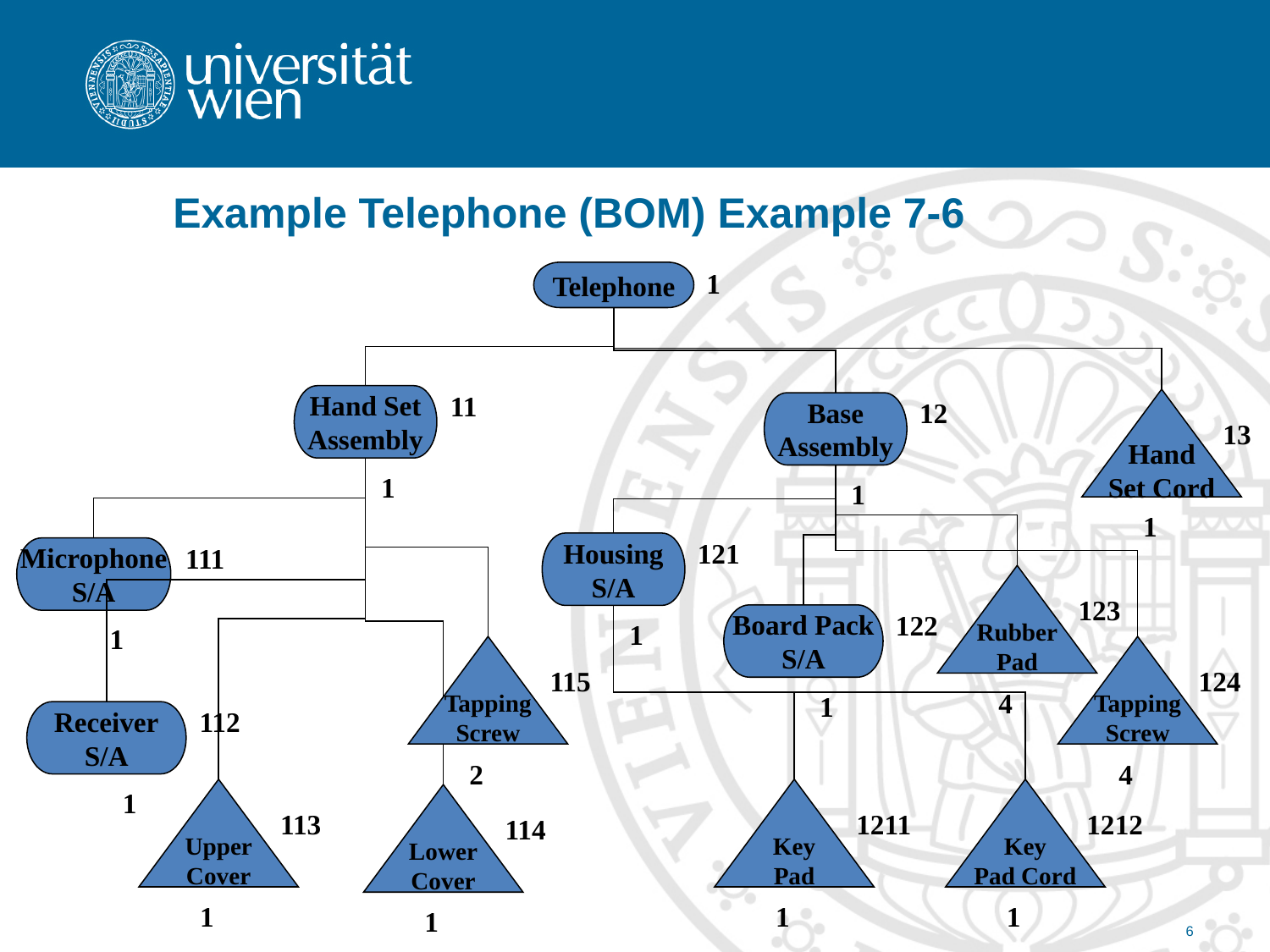

# Example Telephone (BOM) Example 7-6
1
Telephone

11
Hand Set
Assembly
1
12
Base
Assembly
1
Hand
Set Cord
13
1
121
Housing
S/A
1
111
Microphone
S/A
1
Rubber
Pad
123
4
122
Board Pack
S/A
1
Tapping
Screw
115
2
Tapping
Screw
124
4
112
Receiver
S/A
1
Upper
Cover
113
1
Key
Pad
1211
1
Key
Pad Cord
1212
1
Lower
Cover
114
1
6